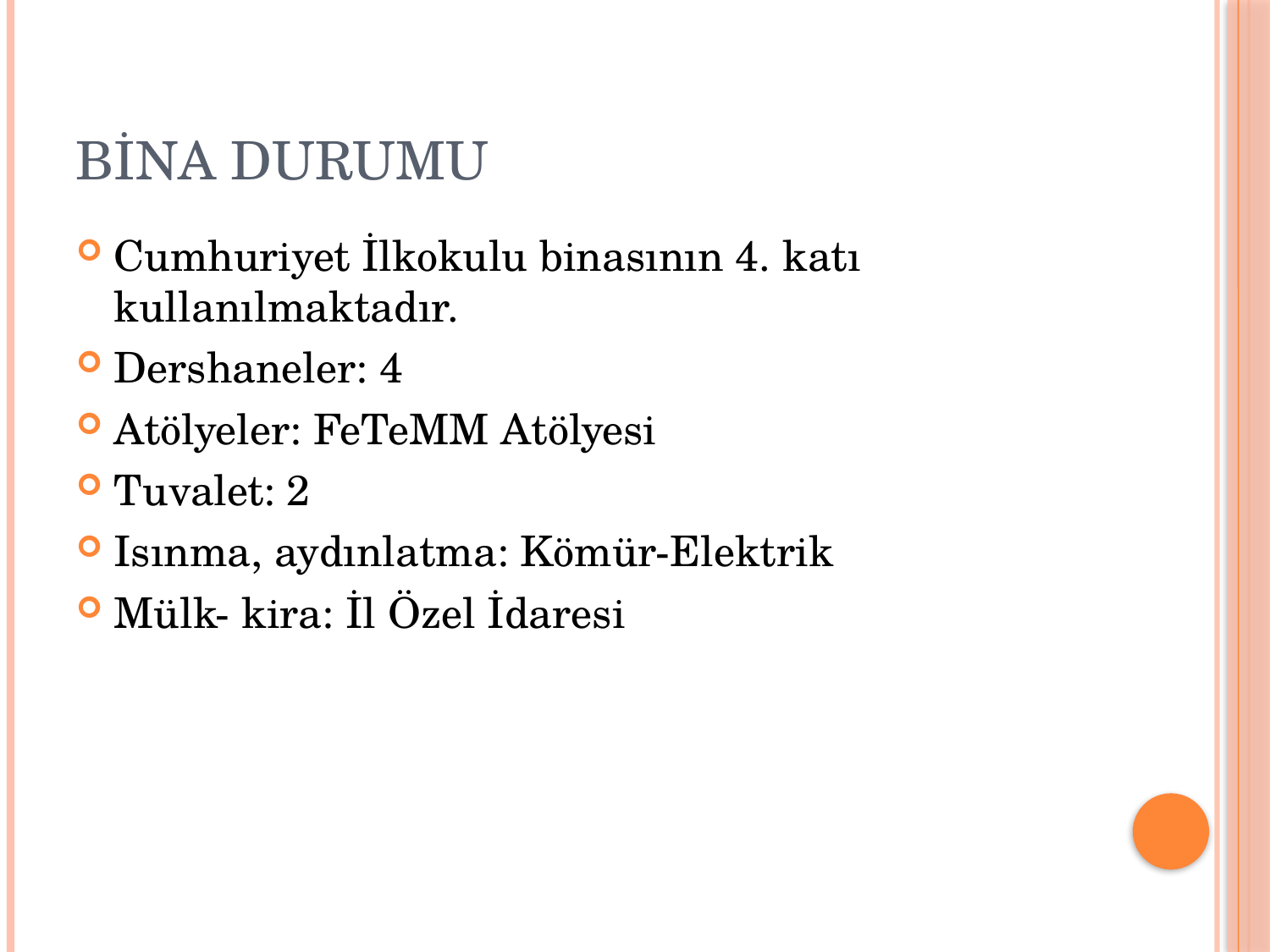

# BİNA DURUMU
Cumhuriyet İlkokulu binasının 4. katı kullanılmaktadır.
Dershaneler: 4
Atölyeler: FeTeMM Atölyesi
Tuvalet: 2
Isınma, aydınlatma: Kömür-Elektrik
Mülk- kira: İl Özel İdaresi